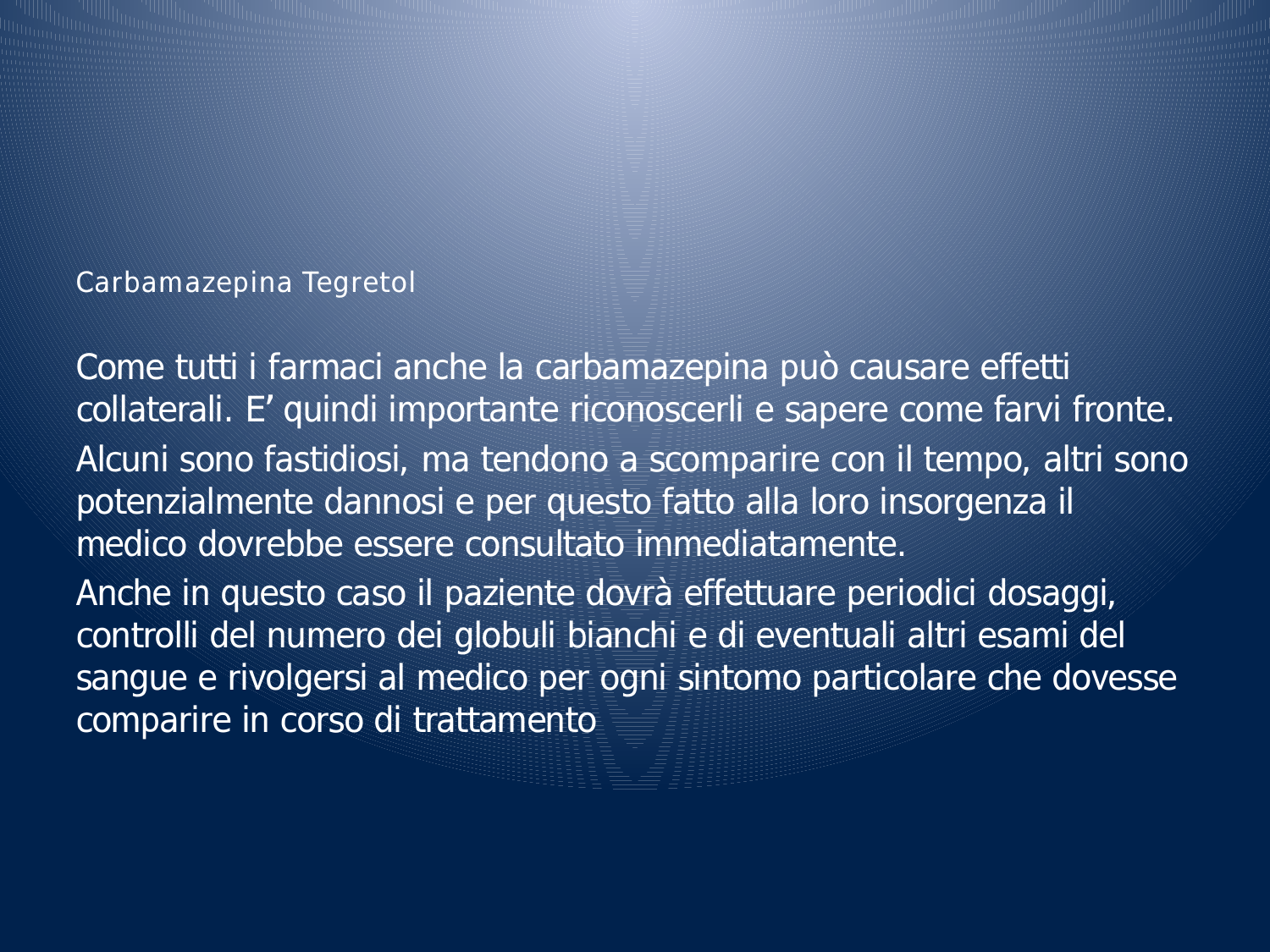

#
Carbamazepina Tegretol

Come tutti i farmaci anche la carbamazepina può causare effetti collaterali. E’ quindi importante riconoscerli e sapere come farvi fronte.
Alcuni sono fastidiosi, ma tendono a scomparire con il tempo, altri sono potenzialmente dannosi e per questo fatto alla loro insorgenza il medico dovrebbe essere consultato immediatamente.
Anche in questo caso il paziente dovrà effettuare periodici dosaggi, controlli del numero dei globuli bianchi e di eventuali altri esami del sangue e rivolgersi al medico per ogni sintomo particolare che dovesse comparire in corso di trattamento